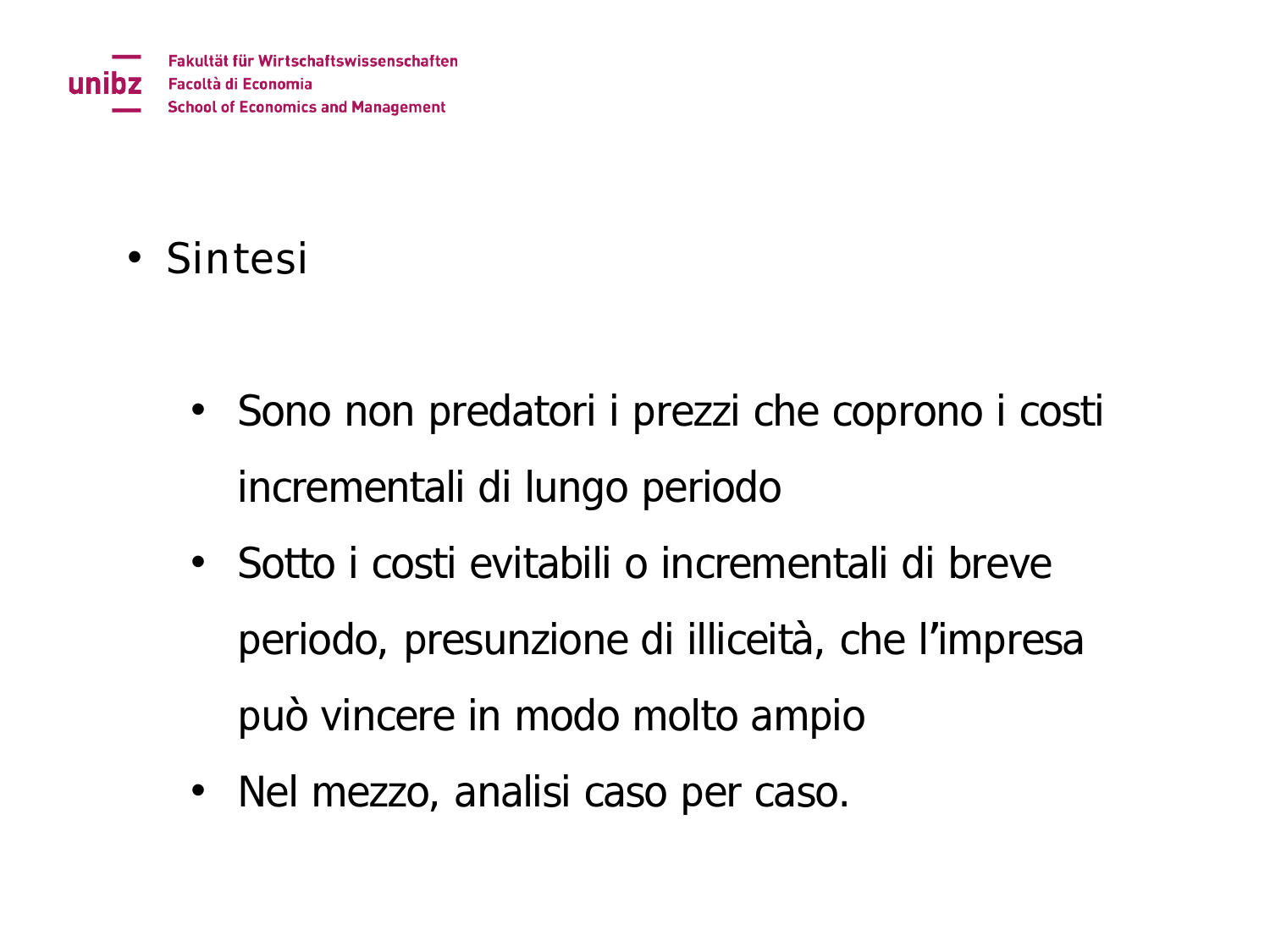

Sintesi

Sono non predatori i prezzi che coprono i costi incrementali di lungo periodo
Sotto i costi evitabili o incrementali di breve periodo, presunzione di illiceità, che l’impresa può vincere in modo molto ampio
Nel mezzo, analisi caso per caso.